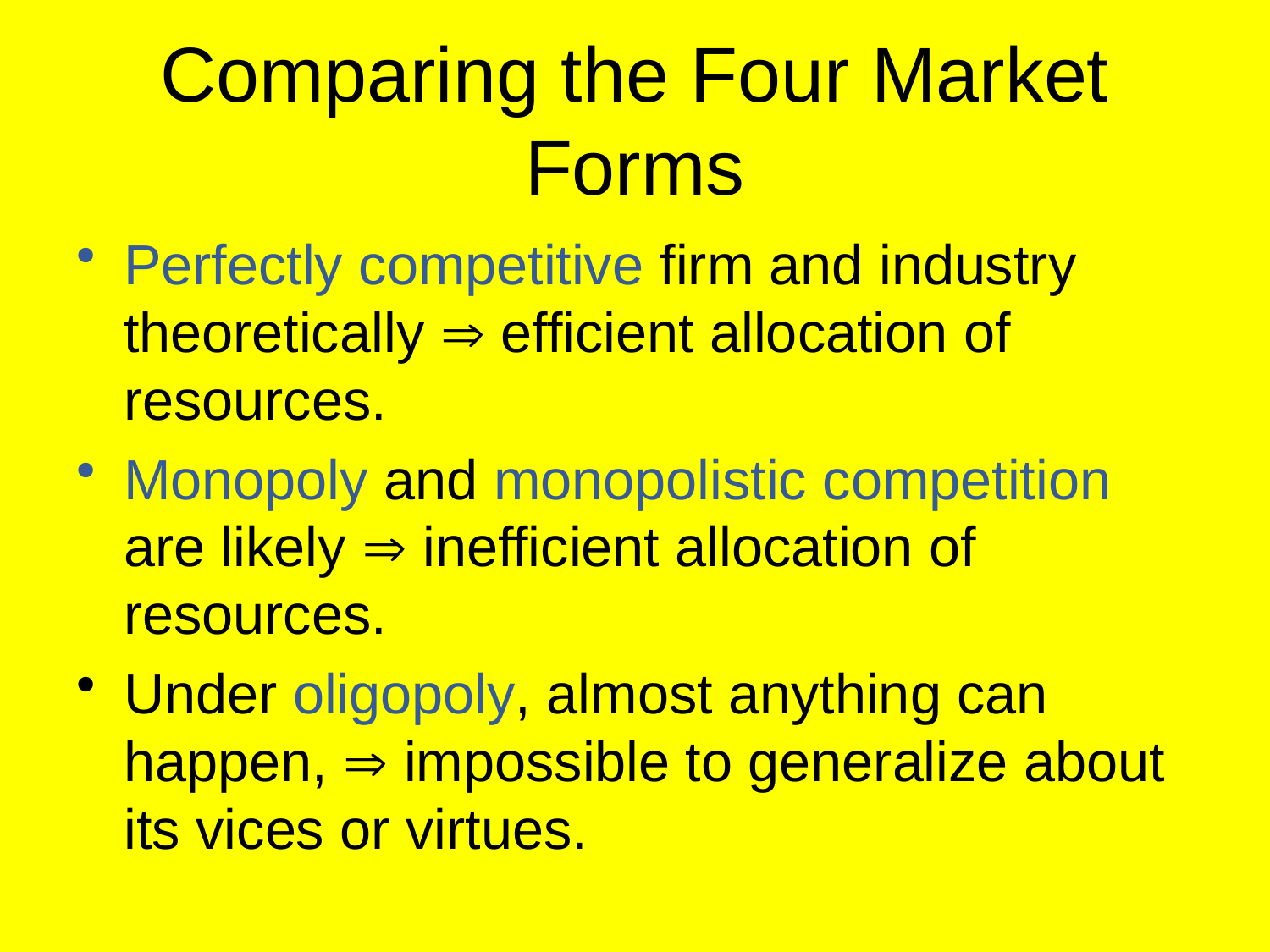

# Comparing the Four Market Forms
Perfectly competitive firm and industry theoretically ⇒ efficient allocation of resources.
Monopoly and monopolistic competition are likely ⇒ inefficient allocation of resources.
Under oligopoly, almost anything can happen, ⇒ impossible to generalize about its vices or virtues.